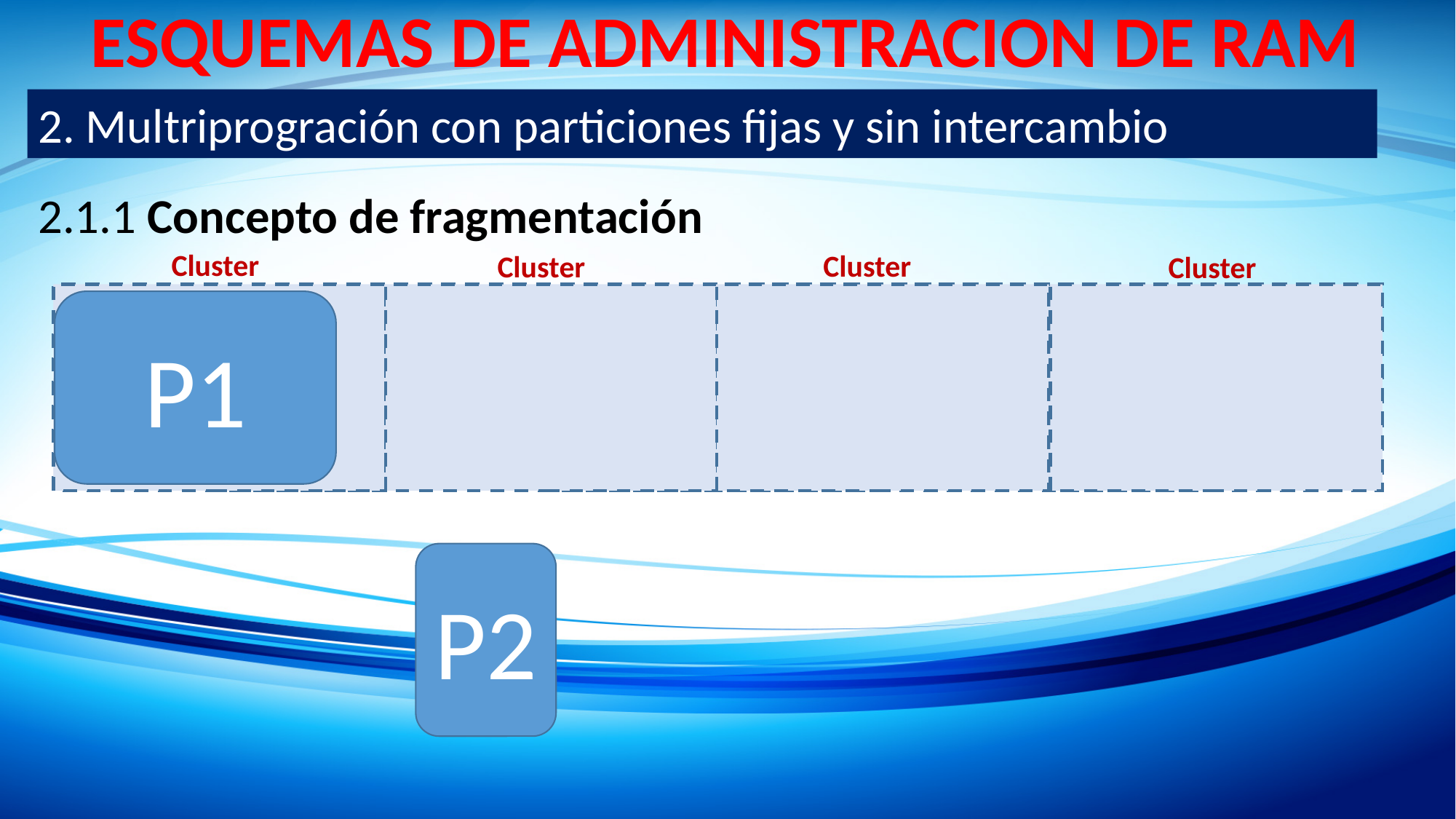

ESQUEMAS DE ADMINISTRACION DE RAM
2. Multriprogración con particiones fijas y sin intercambio
2.1.1 Concepto de fragmentación
Cluster
Cluster
Cluster
Cluster

P1
P2